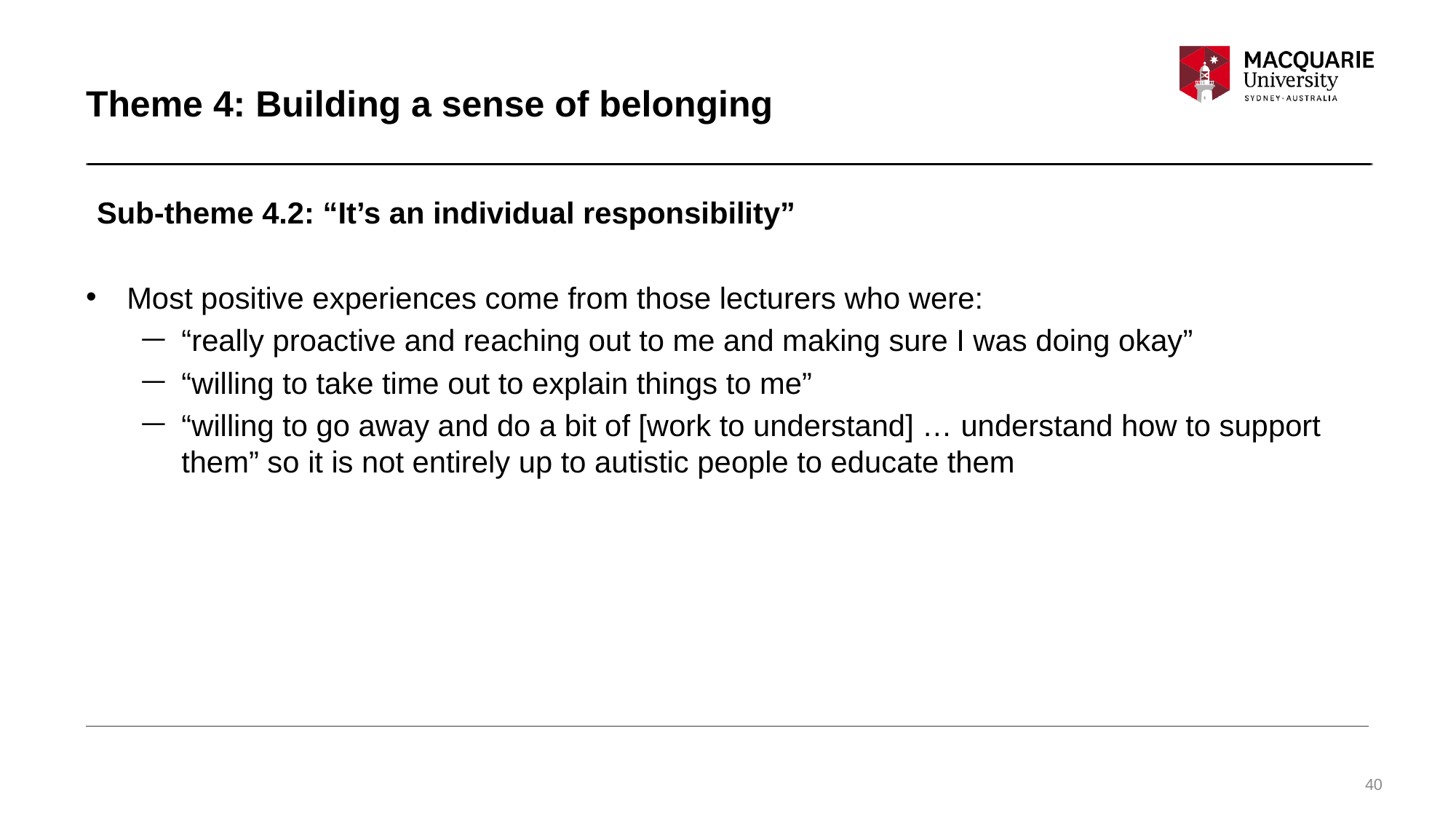

# Theme 4: Building a sense of belonging
Sub-theme 4.2: “It’s an individual responsibility”

Most positive experiences come from those lecturers who were:
“really proactive and reaching out to me and making sure I was doing okay”
“willing to take time out to explain things to me”
“willing to go away and do a bit of [work to understand] … understand how to support them” so it is not entirely up to autistic people to educate them
40